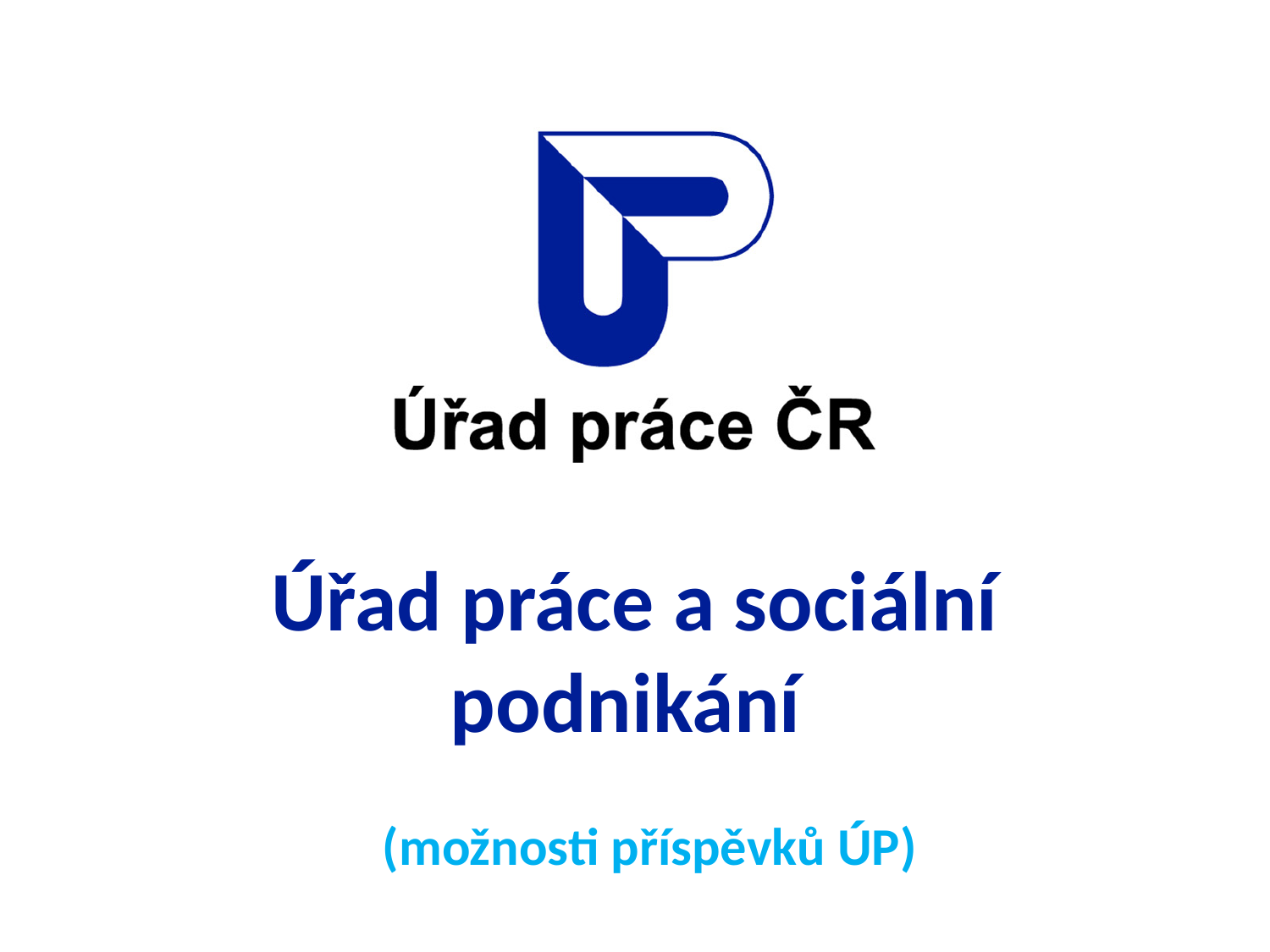

# Úřad práce a sociální podnikání
(možnosti příspěvků ÚP)